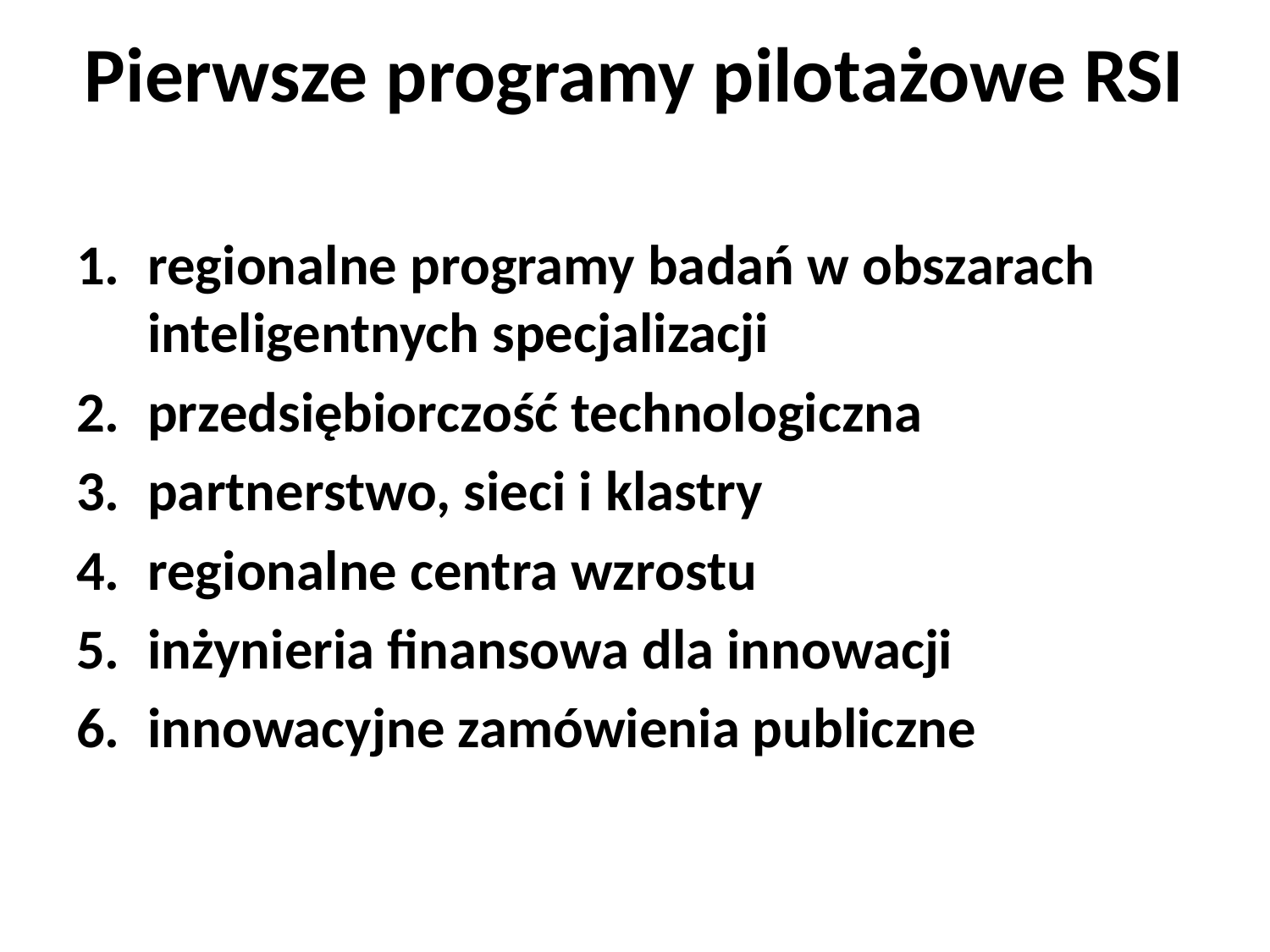

# Pierwsze programy pilotażowe RSI
regionalne programy badań w obszarach inteligentnych specjalizacji
przedsiębiorczość technologiczna
partnerstwo, sieci i klastry
regionalne centra wzrostu
inżynieria finansowa dla innowacji
innowacyjne zamówienia publiczne